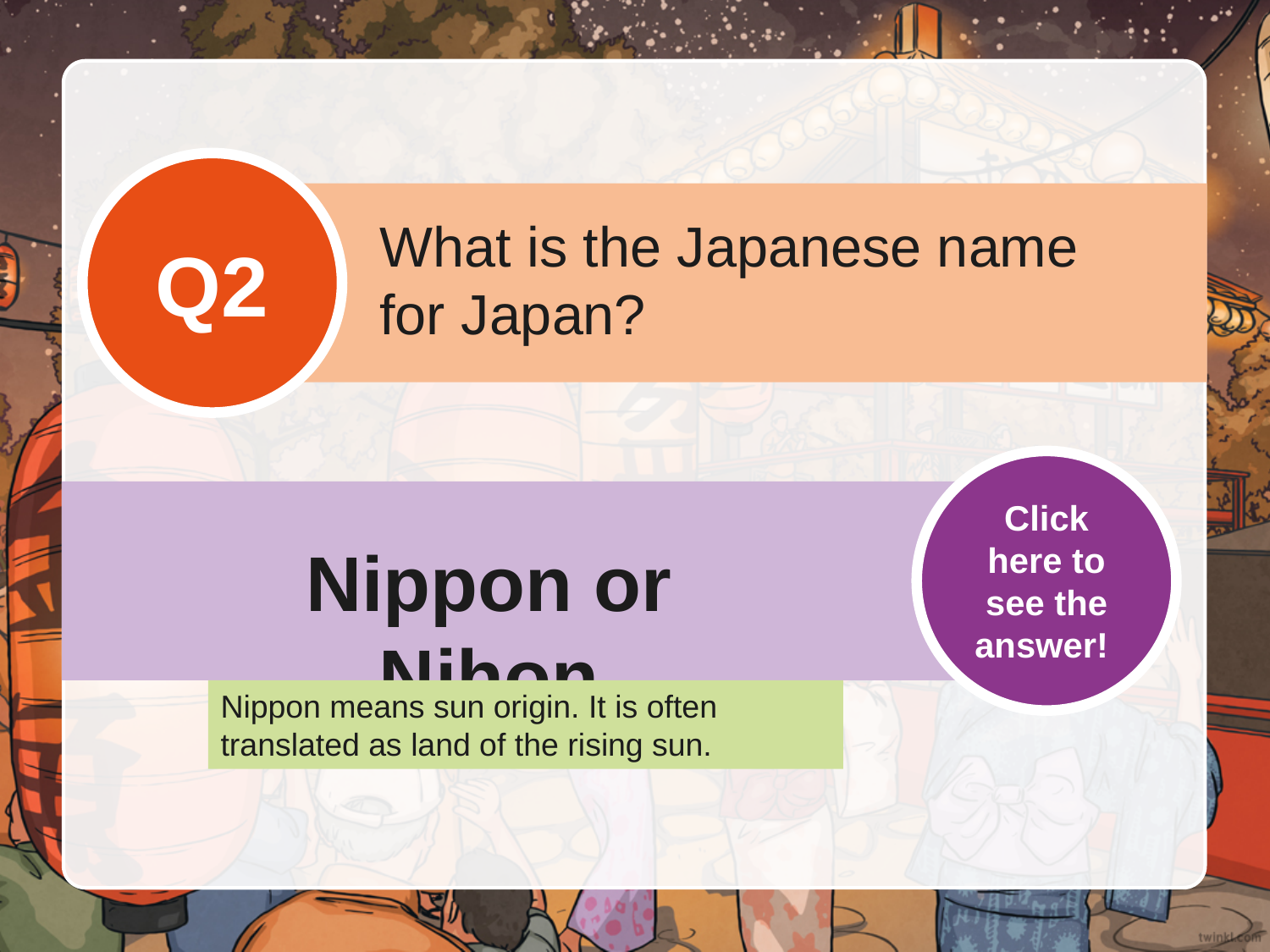

Q2

What is the Japanese name
for Japan?
Click here to see the answer!

Nippon or Nihon
Nippon means sun origin. It is often translated as land of the rising sun.